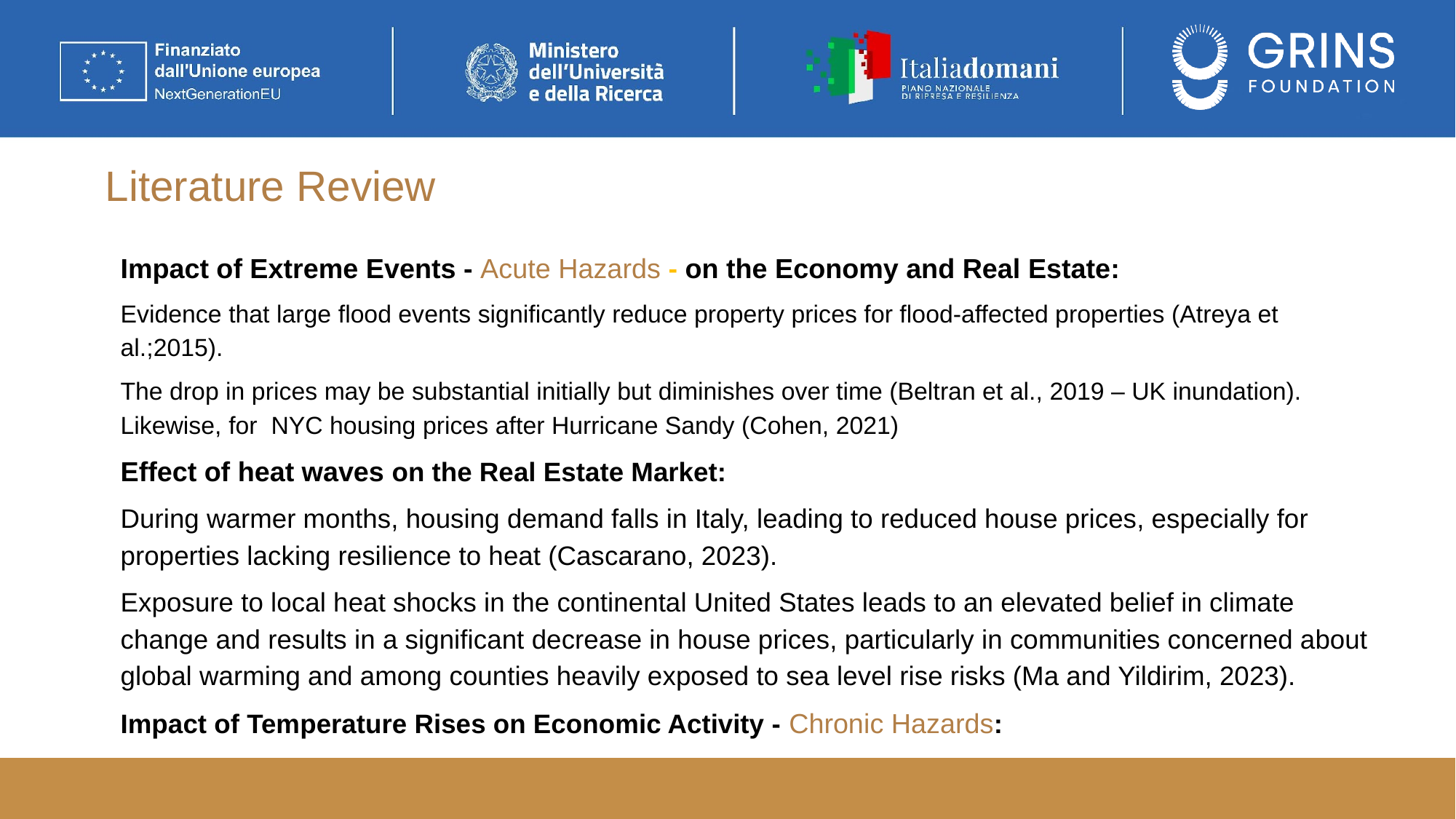

# Literature Review

Impact of Extreme Events - Acute Hazards - on the Economy and Real Estate:
Evidence that large flood events significantly reduce property prices for flood-affected properties (Atreya et al.;2015).
The drop in prices may be substantial initially but diminishes over time (Beltran et al., 2019 – UK inundation). Likewise, for  NYC housing prices after Hurricane Sandy (Cohen, 2021)
Effect of heat waves on the Real Estate Market:
During warmer months, housing demand falls in Italy, leading to reduced house prices, especially for properties lacking resilience to heat (Cascarano, 2023).
Exposure to local heat shocks in the continental United States leads to an elevated belief in climate change and results in a significant decrease in house prices, particularly in communities concerned about global warming and among counties heavily exposed to sea level rise risks (Ma and Yildirim, 2023).
Impact of Temperature Rises on Economic Activity - Chronic Hazards: